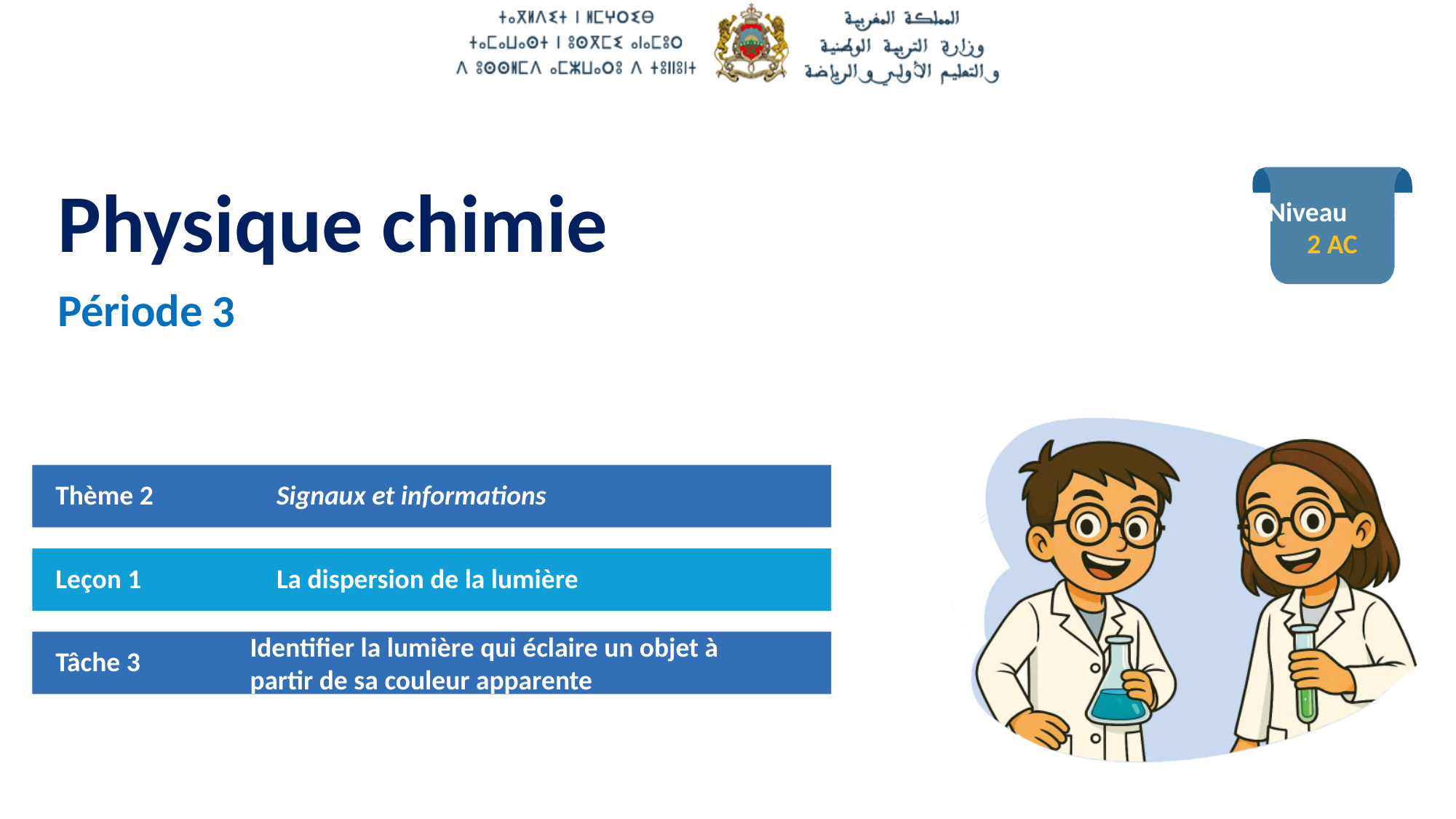

2 AC
3
Thème 2
Signaux et informations
Leçon 1
La dispersion de la lumière
Identifier la lumière qui éclaire un objet à
partir de sa couleur apparente
Tâche 3